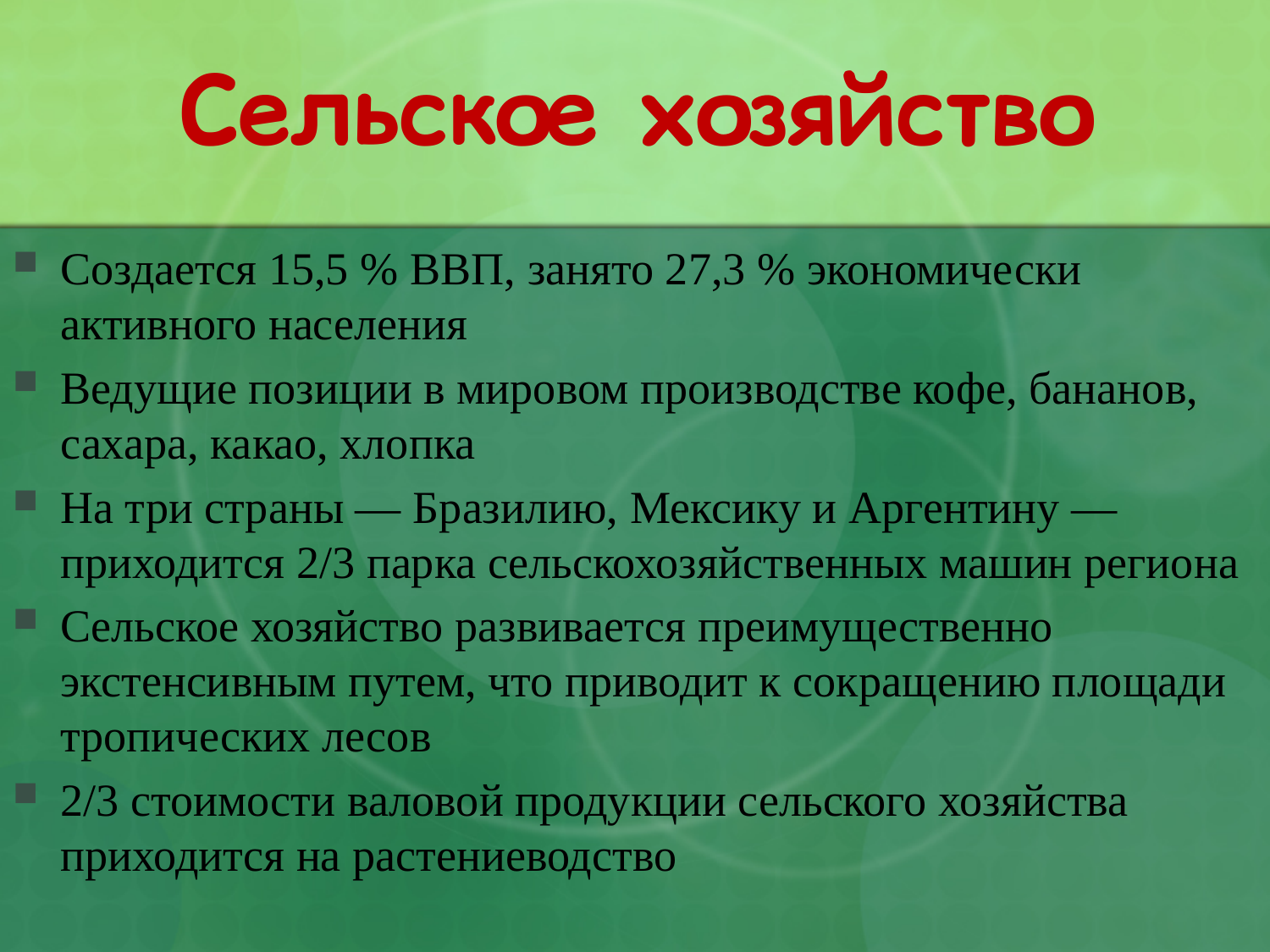

# Сельское хозяйство
Создается 15,5 % ВВП, занято 27,3 % экономически активного населения
Ведущие позиции в мировом производстве кофе, бананов, сахара, какао, хлопка
На три страны — Бразилию, Мексику и Аргентину — приходится 2/3 парка сельскохозяйственных машин региона
Сельское хозяйство развивается преимущественно экстенсивным путем, что приводит к сокращению площади тропических лесов
2/3 стоимости валовой продукции сельского хозяйства приходится на растениеводство